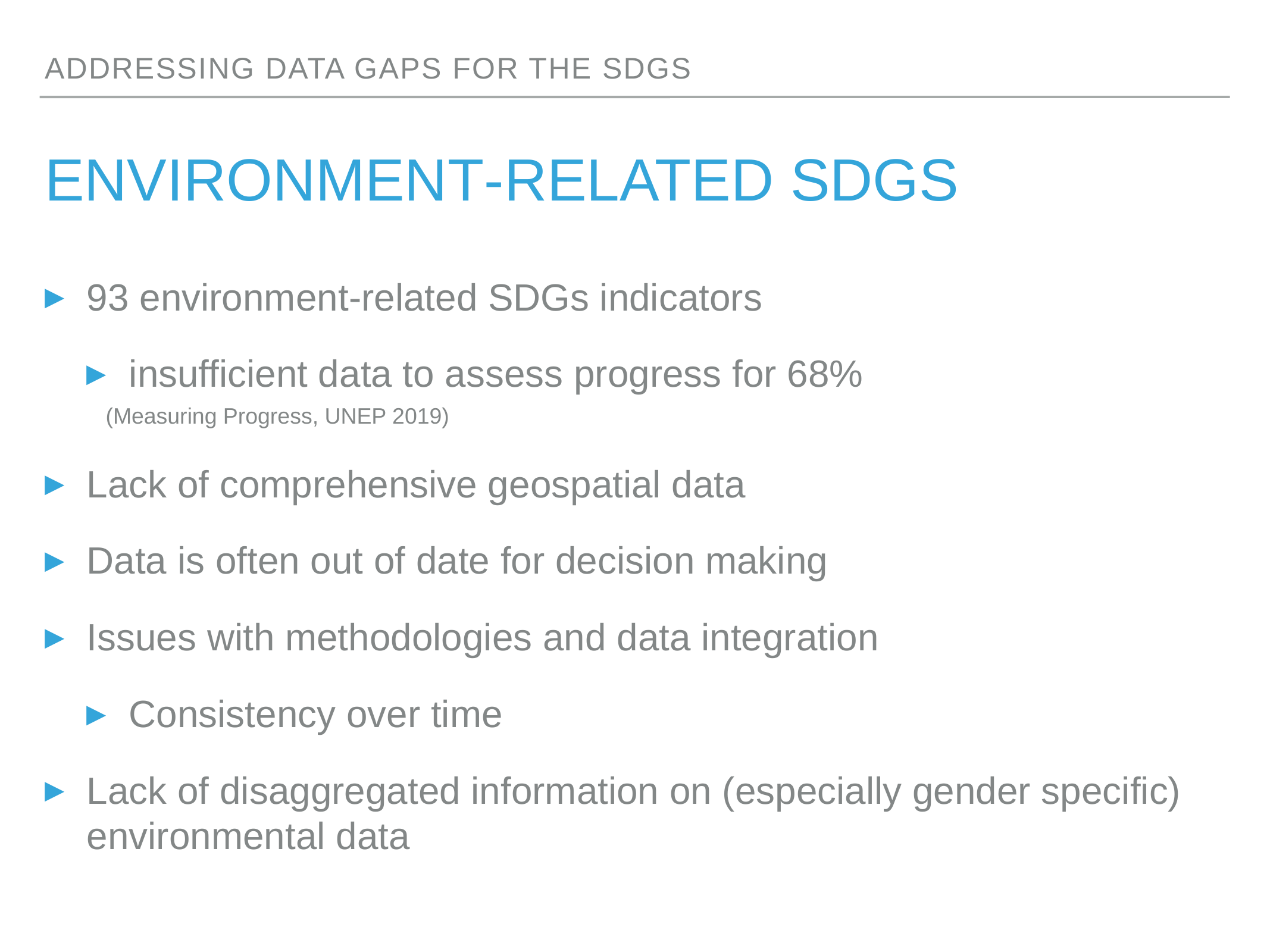

Addressing Data Gaps for the SDGs
# Environment-related sdgS
93 environment-related SDGs indicators
insufficient data to assess progress for 68%
									   (Measuring Progress, UNEP 2019)
Lack of comprehensive geospatial data
Data is often out of date for decision making
Issues with methodologies and data integration
Consistency over time
Lack of disaggregated information on (especially gender specific) environmental data